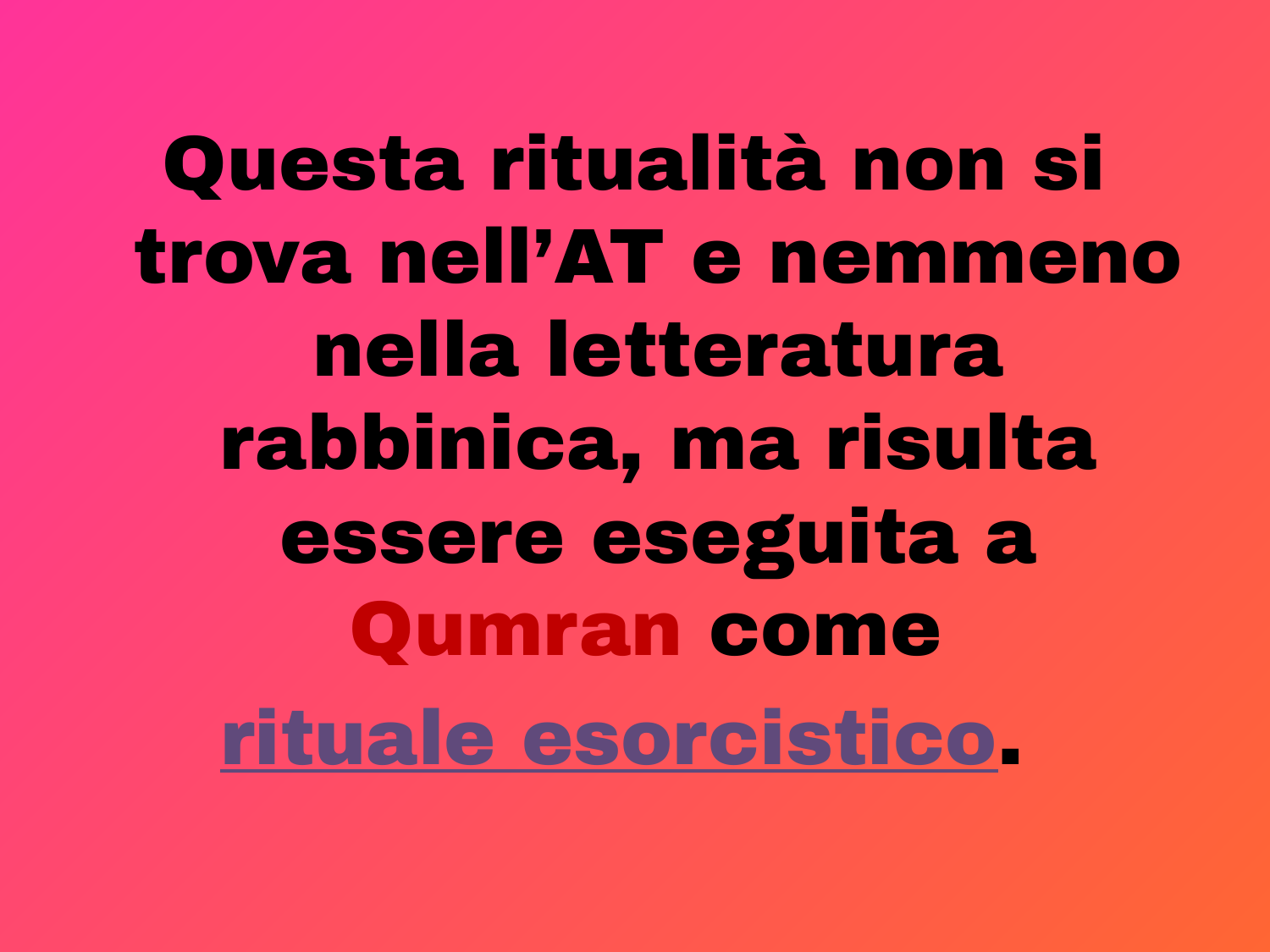

Questa ritualità non si trova nell’AT e nemmeno nella letteratura rabbinica, ma risulta essere eseguita a Qumran come
rituale esorcistico.